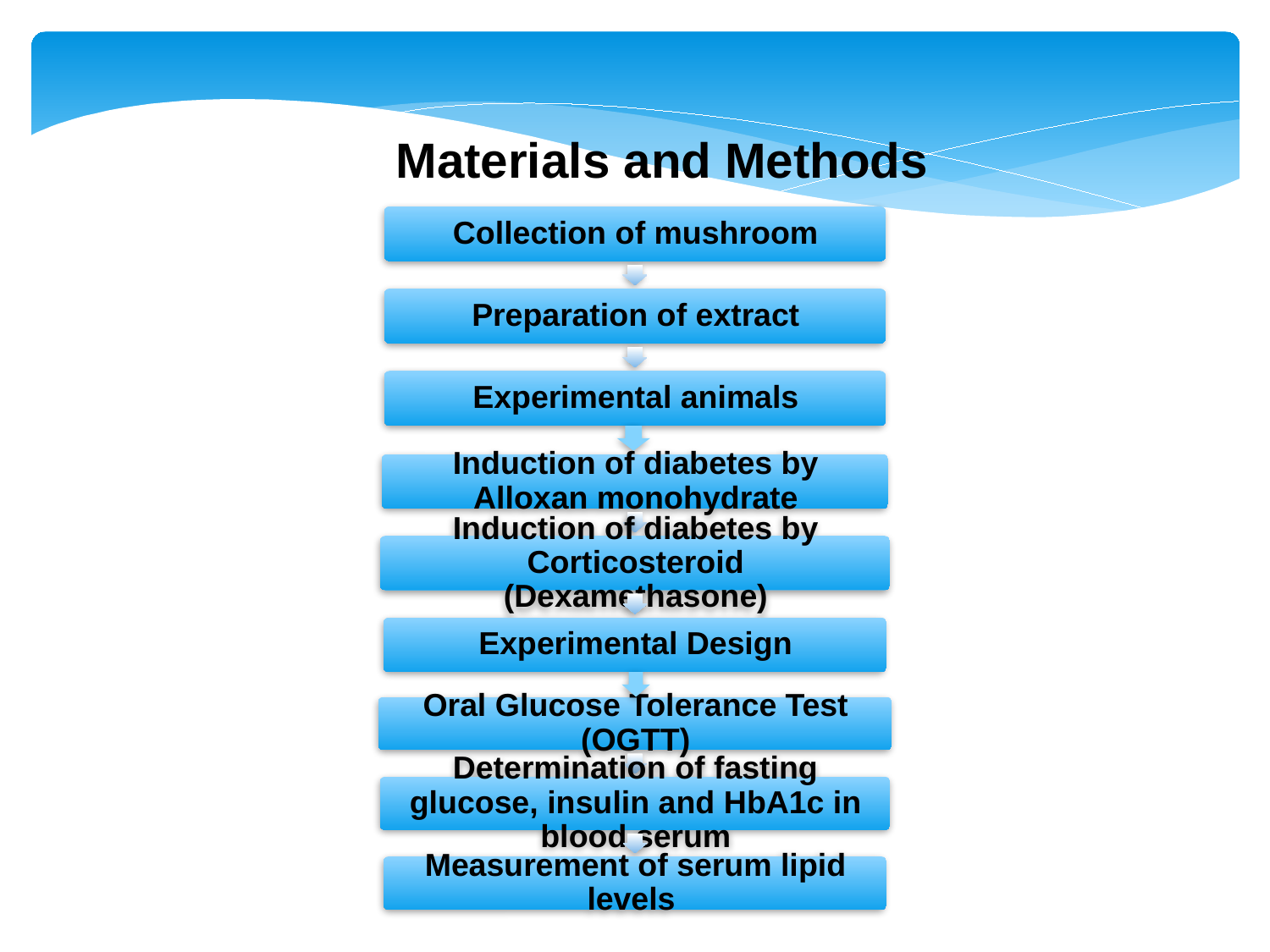

Materials and Methods
Collection of mushroom

Preparation of extract

Experimental animals

Induction of diabetes by Alloxan monohydrate

Induction of diabetes by Corticosteroid (Dexamethasone)

Experimental Design

Oral Glucose Tolerance Test (OGTT)

Determination of fasting glucose, insulin and HbA1c in blood serum

Measurement of serum lipid levels
7